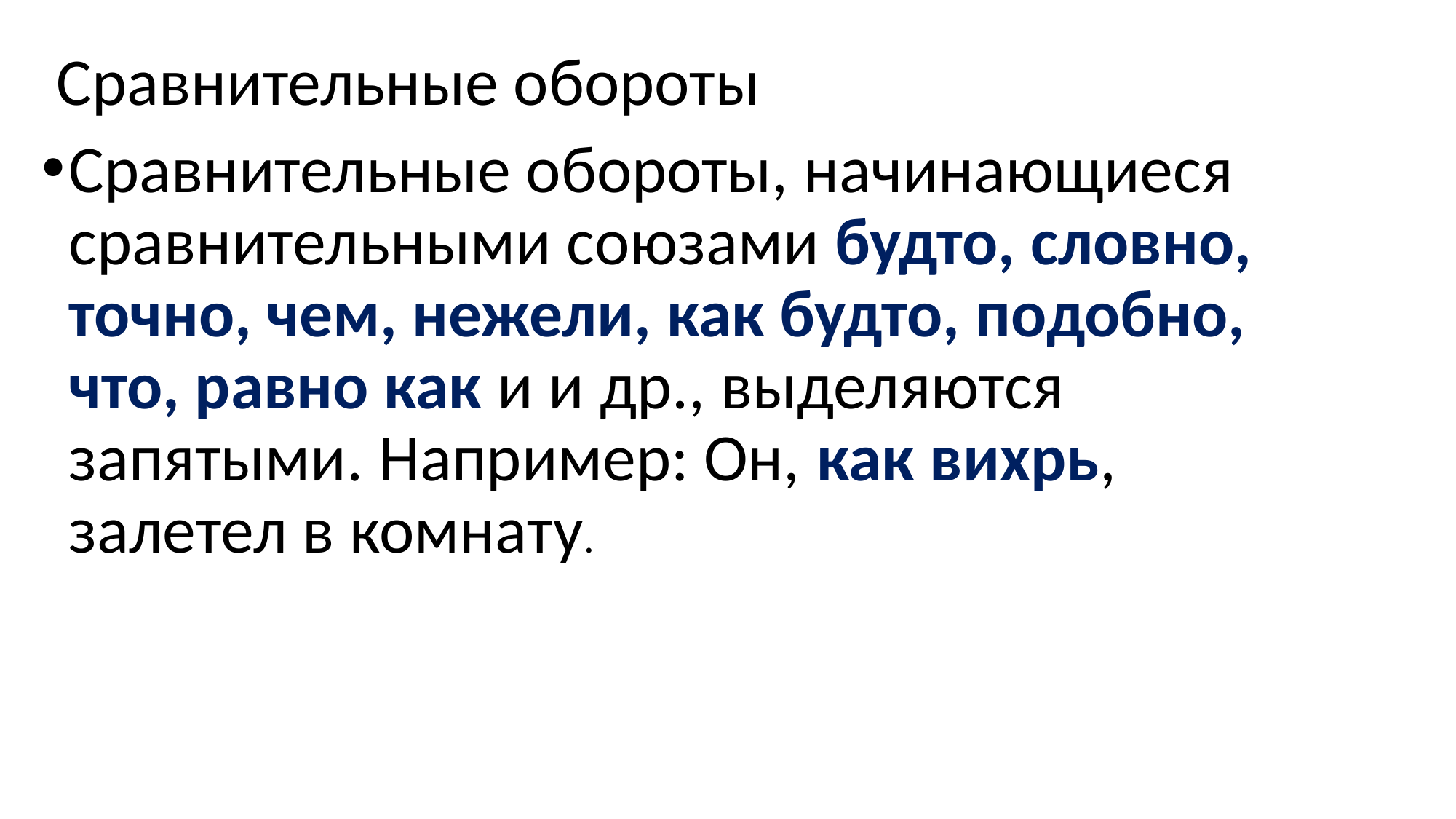

#
 Сравнительные обороты
Сравнительные обороты, начинающиеся сравнительными союзами будто, словно, точно, чем, нежели, как будто, подобно, что, равно как и и др., выделяются запятыми. Например: Он, как вихрь, залетел в комнату.